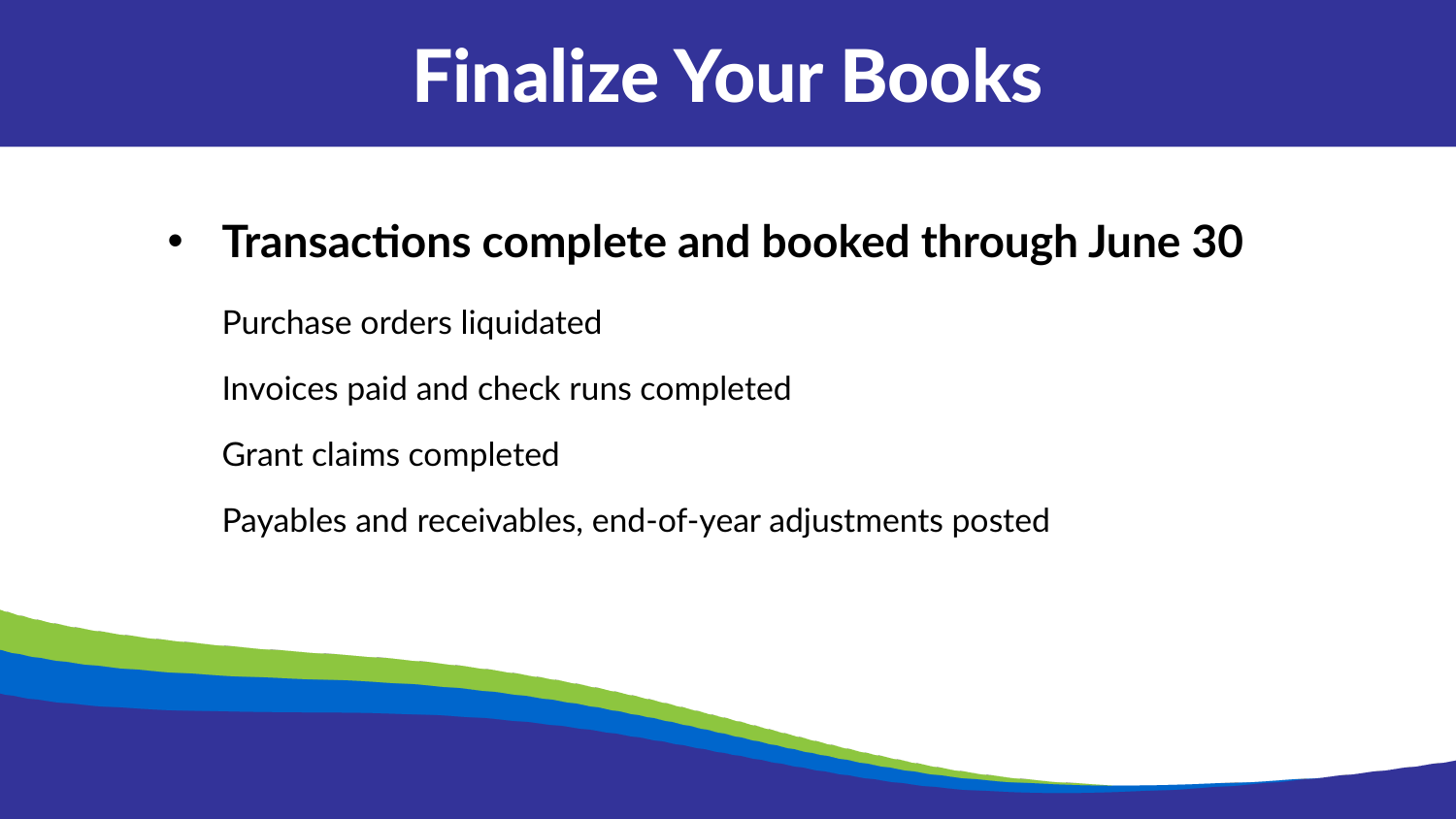

Finalize Your Books
Transactions complete and booked through June 30
Purchase orders liquidated
Invoices paid and check runs completed
Grant claims completed
Payables and receivables, end-of-year adjustments posted